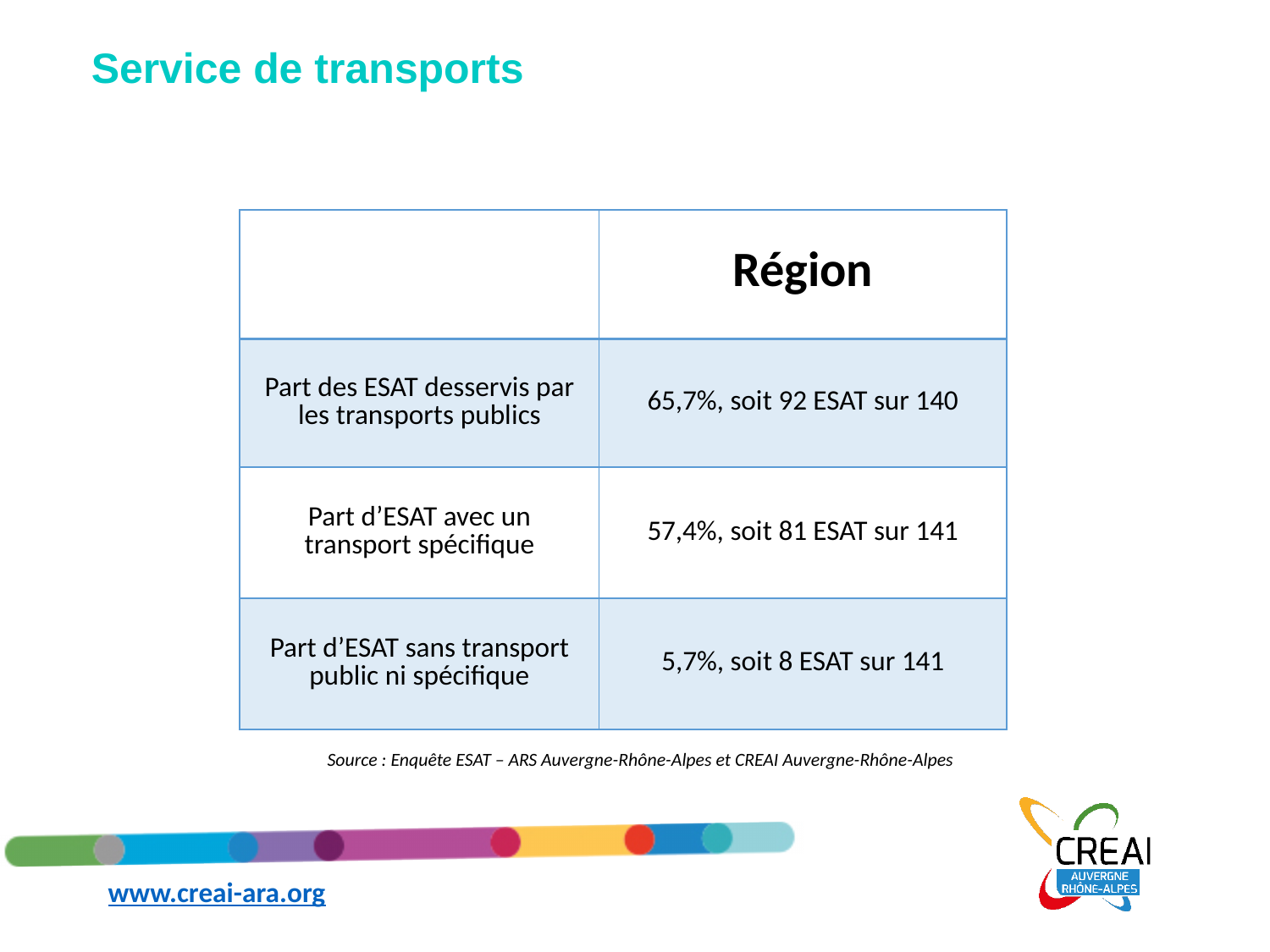

# Service de transports

|  | Région |
| --- | --- |
| Part des ESAT desservis par les transports publics | 65,7%, soit 92 ESAT sur 140 |
| Part d’ESAT avec un transport spécifique | 57,4%, soit 81 ESAT sur 141 |
| Part d’ESAT sans transport public ni spécifique | 5,7%, soit 8 ESAT sur 141 |
Source : Enquête ESAT – ARS Auvergne-Rhône-Alpes et CREAI Auvergne-Rhône-Alpes